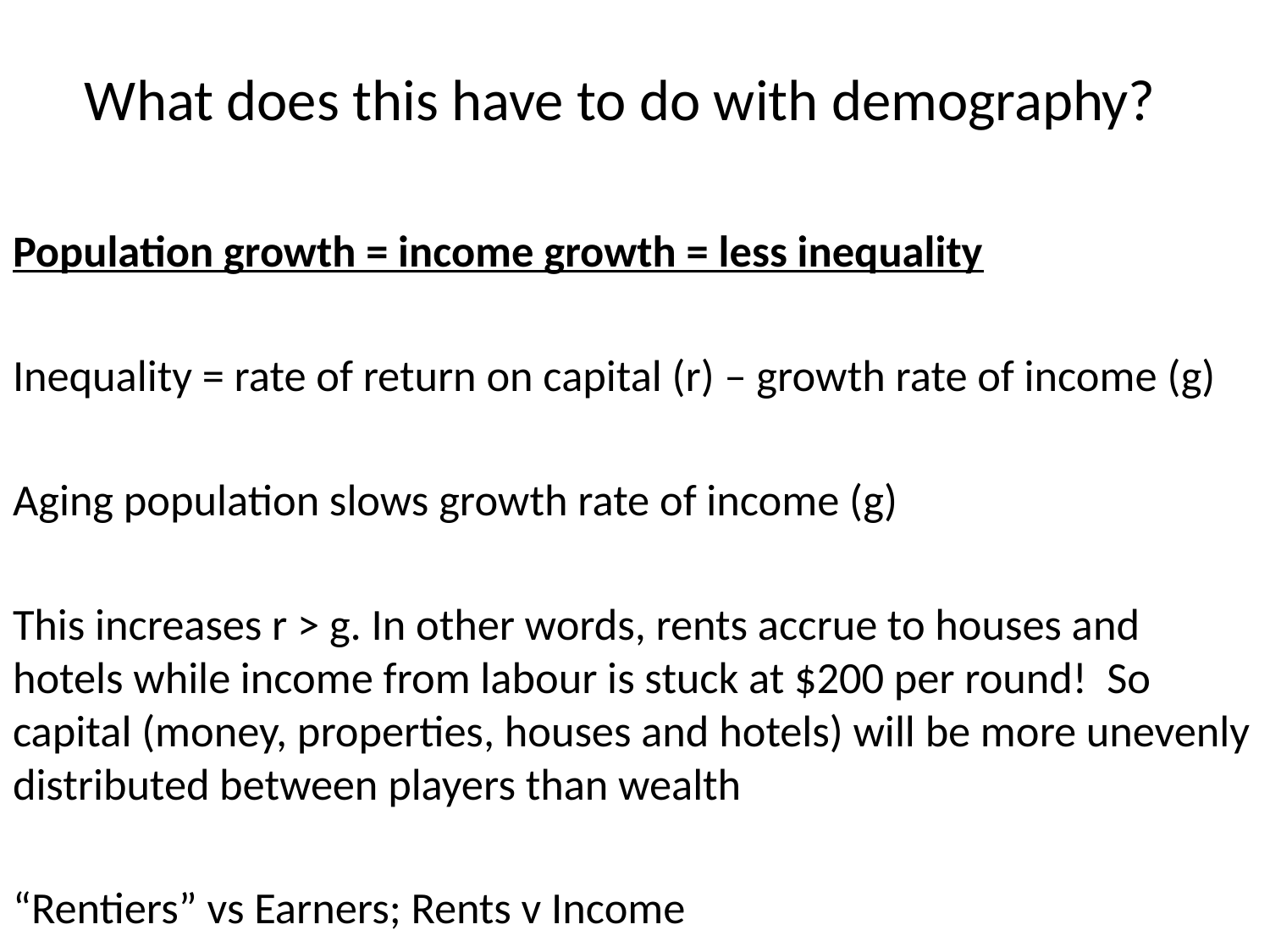

# What does this have to do with demography?
Population growth = income growth = less inequality

Inequality = rate of return on capital (r) – growth rate of income (g)

Aging population slows growth rate of income (g)

This increases r > g. In other words, rents accrue to houses and hotels while income from labour is stuck at $200 per round!  So capital (money, properties, houses and hotels) will be more unevenly distributed between players than wealth

“Rentiers” vs Earners; Rents v Income